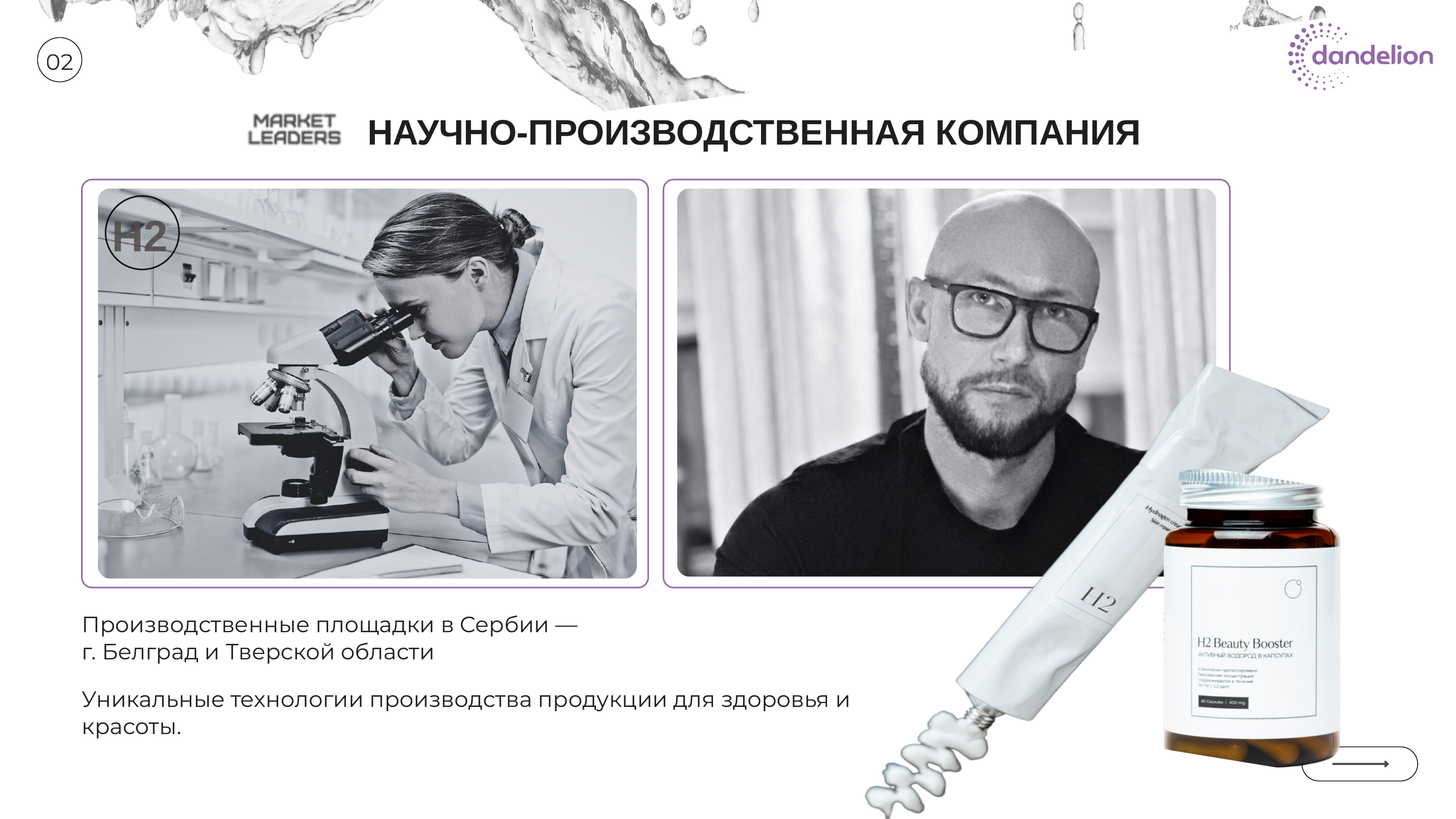

02

НАУЧНО-ПРОИЗВОДСТВЕННАЯ КОМПАНИЯ

H2

Производственные площадки в Сербии —г. Белград и Тверской области
Уникальные технологии производства продукции для здоровья и красоты.